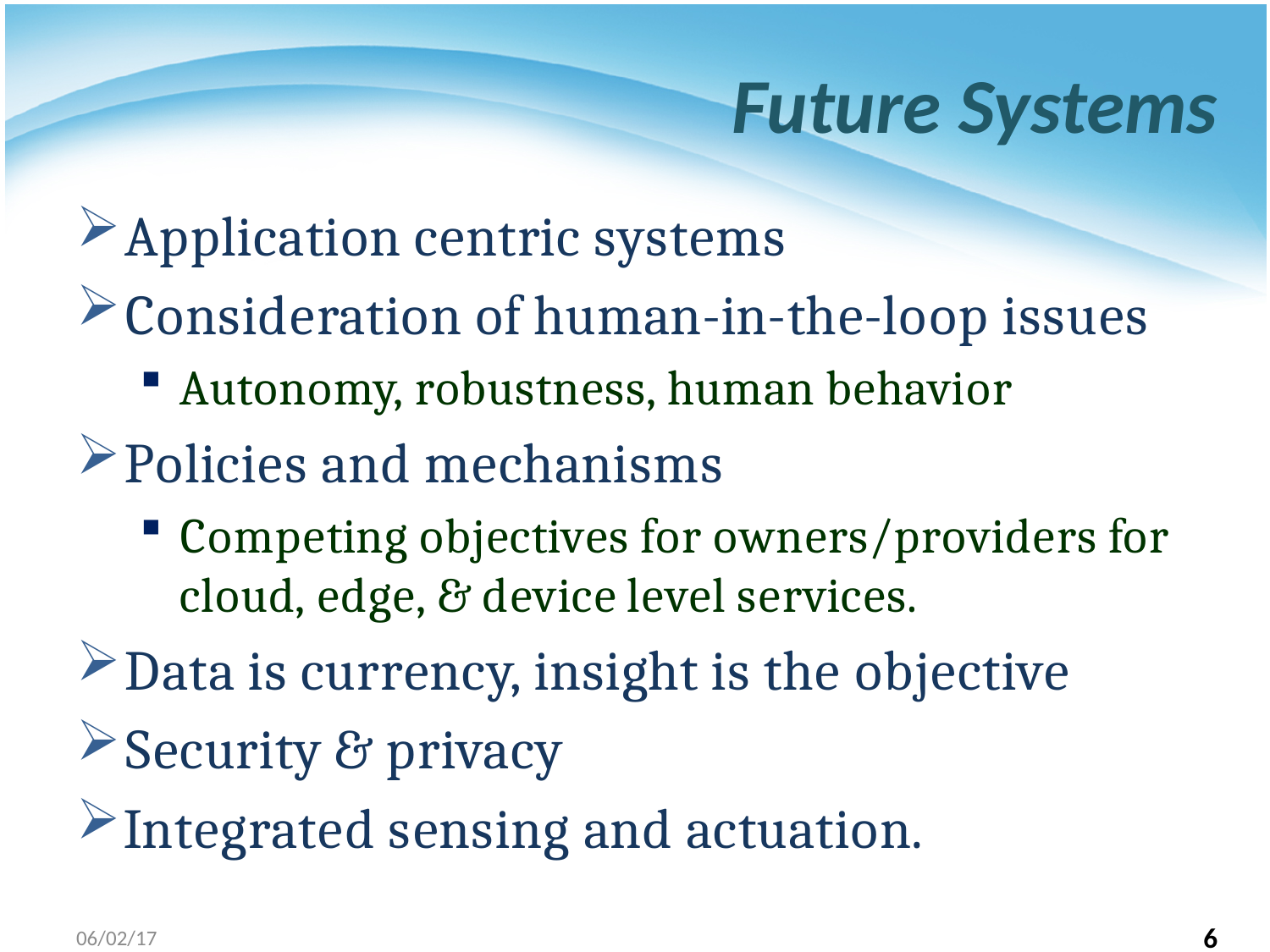

# Future Systems
Application centric systems
Consideration of human-in-the-loop issues
Autonomy, robustness, human behavior
Policies and mechanisms
Competing objectives for owners/providers for cloud, edge, & device level services.
Data is currency, insight is the objective
Security & privacy
Integrated sensing and actuation.
06/02/17
6